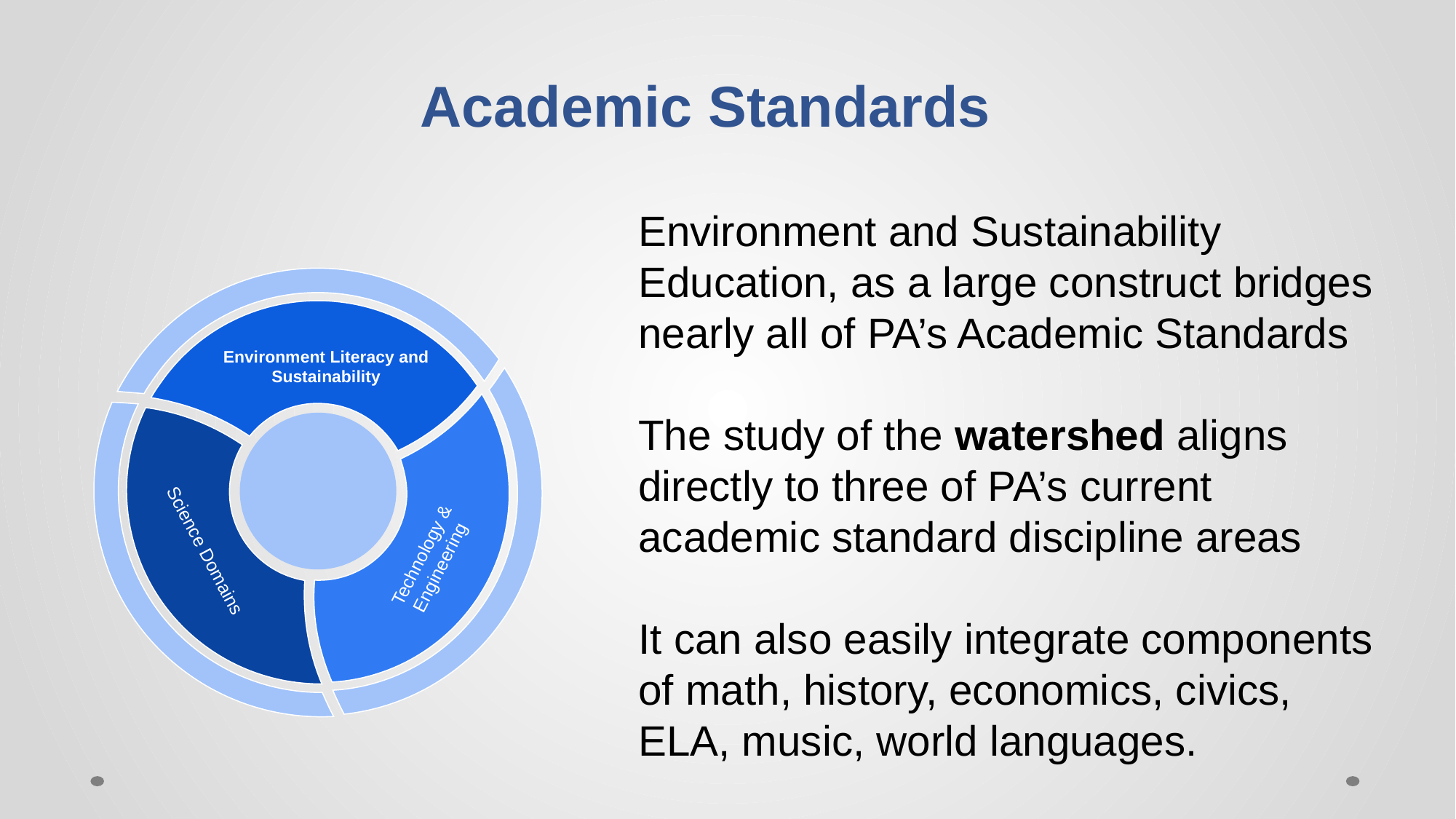

# Academic Standards

Environment Literacy and Sustainability
Environment and Sustainability Education, as a large construct bridges nearly all of PA’s Academic Standards

The study of the watershed aligns directly to three of PA’s current academic standard discipline areas

It can also easily integrate components of math, history, economics, civics, ELA, music, world languages.

Technology & Engineering

Science Domains